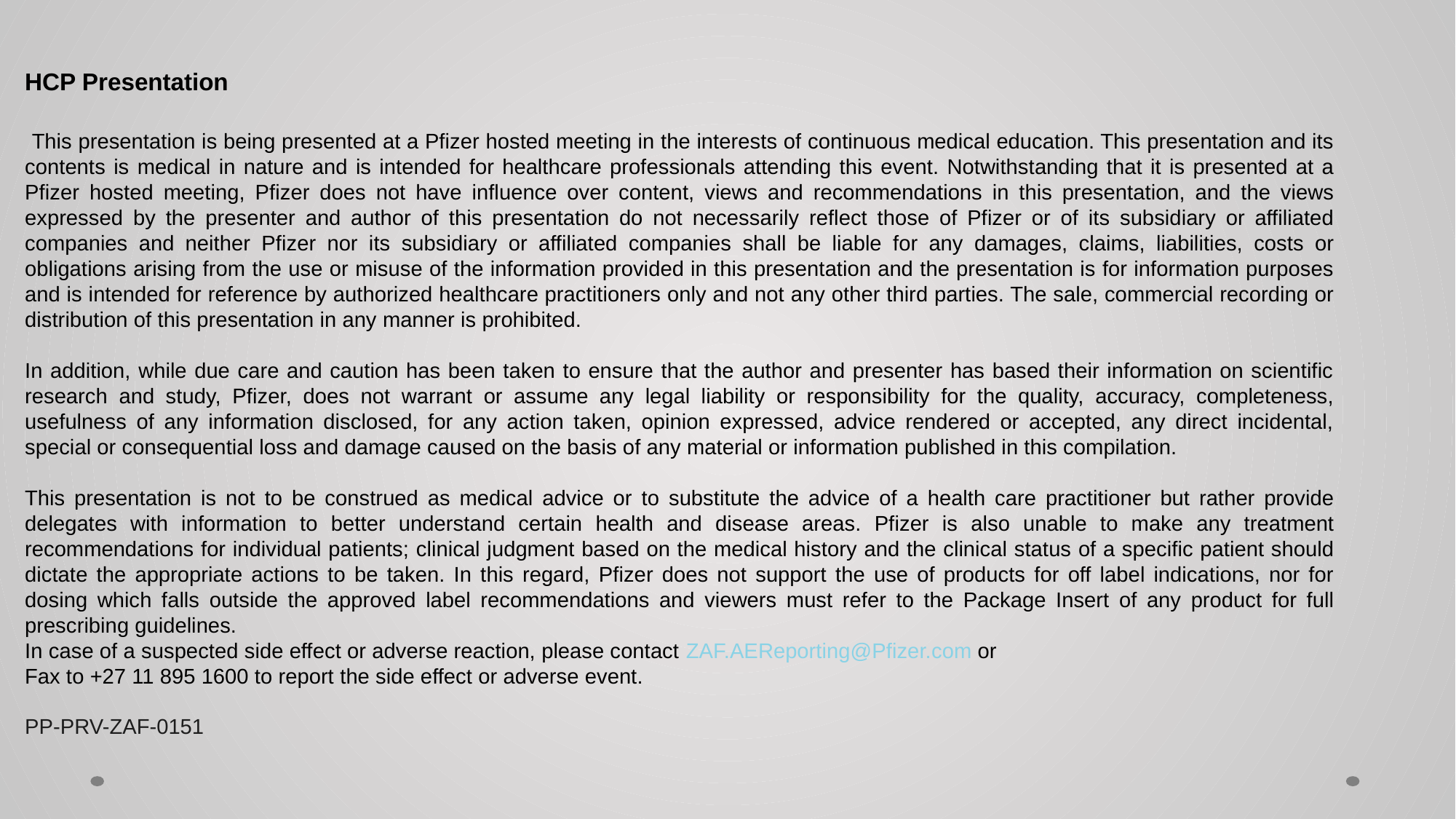

HCP Presentation

 This presentation is being presented at a Pfizer hosted meeting in the interests of continuous medical education. This presentation and its contents is medical in nature and is intended for healthcare professionals attending this event. Notwithstanding that it is presented at a Pfizer hosted meeting, Pfizer does not have influence over content, views and recommendations in this presentation, and the views expressed by the presenter and author of this presentation do not necessarily reflect those of Pfizer or of its subsidiary or affiliated companies and neither Pfizer nor its subsidiary or affiliated companies shall be liable for any damages, claims, liabilities, costs or obligations arising from the use or misuse of the information provided in this presentation and the presentation is for information purposes and is intended for reference by authorized healthcare practitioners only and not any other third parties. The sale, commercial recording or distribution of this presentation in any manner is prohibited.

In addition, while due care and caution has been taken to ensure that the author and presenter has based their information on scientific research and study, Pfizer, does not warrant or assume any legal liability or responsibility for the quality, accuracy, completeness, usefulness of any information disclosed, for any action taken, opinion expressed, advice rendered or accepted, any direct incidental, special or consequential loss and damage caused on the basis of any material or information published in this compilation.

This presentation is not to be construed as medical advice or to substitute the advice of a health care practitioner but rather provide delegates with information to better understand certain health and disease areas. Pfizer is also unable to make any treatment recommendations for individual patients; clinical judgment based on the medical history and the clinical status of a specific patient should dictate the appropriate actions to be taken. In this regard, Pfizer does not support the use of products for off label indications, nor for dosing which falls outside the approved label recommendations and viewers must refer to the Package Insert of any product for full prescribing guidelines.
In case of a suspected side effect or adverse reaction, please contact ZAF.AEReporting@Pfizer.com or
Fax to +27 11 895 1600 to report the side effect or adverse event.

PP-PRV-ZAF-0151